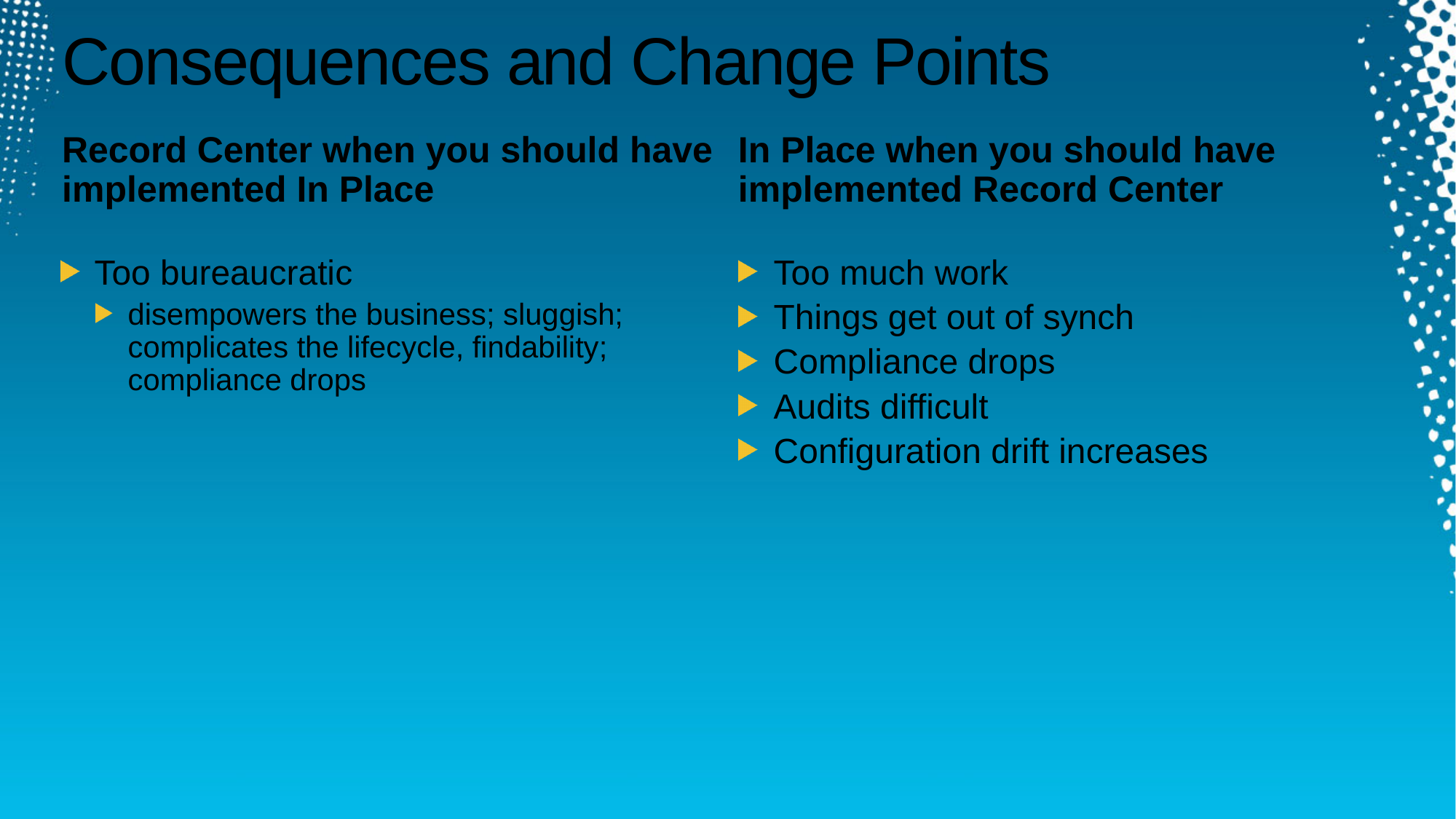

# Consequences and Change Points
Record Center when you should have implemented In Place
In Place when you should have implemented Record Center
Too much work
Things get out of synch
Compliance drops
Audits difficult
Configuration drift increases

Too bureaucratic
disempowers the business; sluggish; complicates the lifecycle, findability; compliance drops